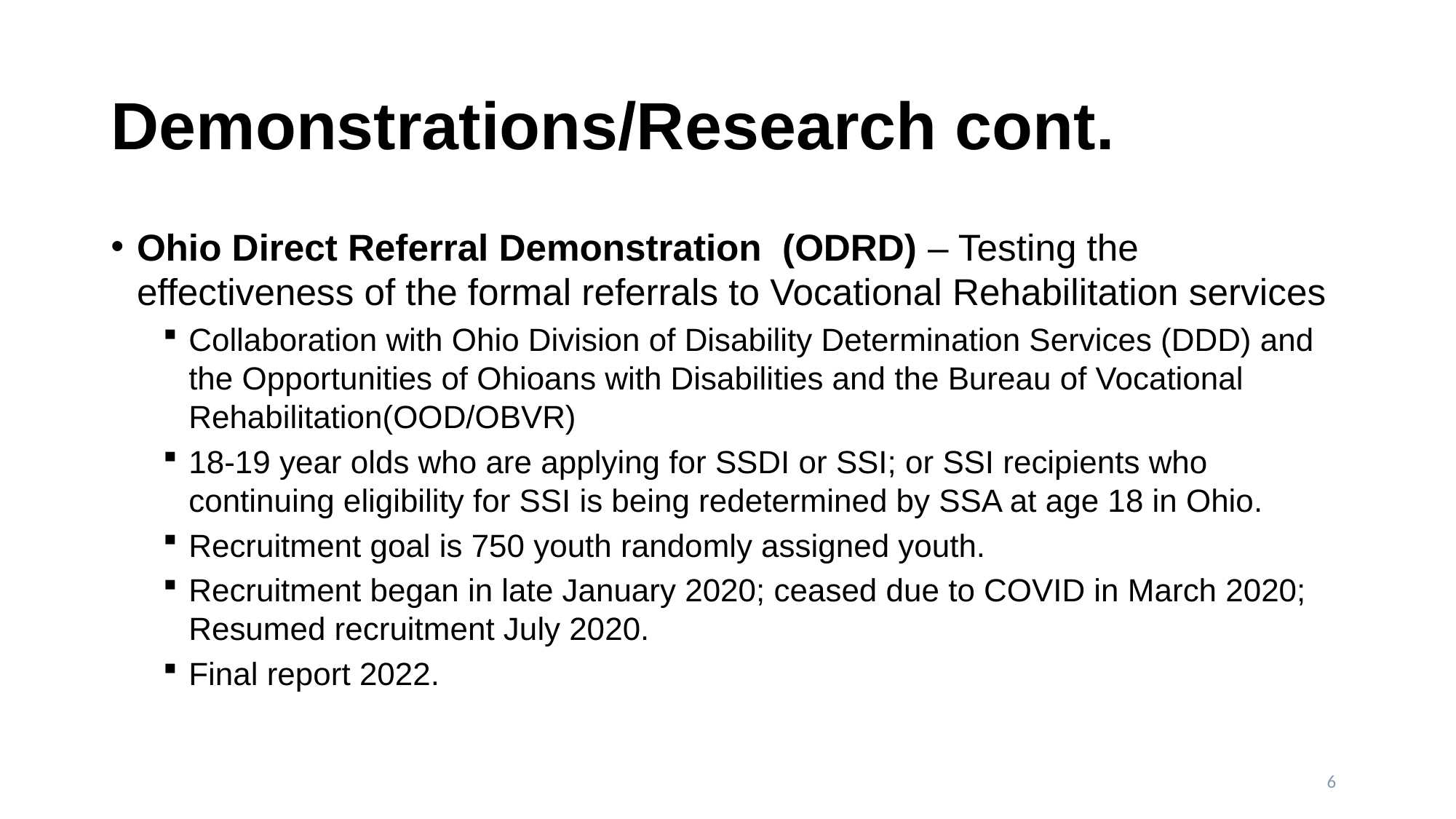

# Demonstrations/Research cont.
Ohio Direct Referral Demonstration  (ODRD) – Testing the effectiveness of the formal referrals to Vocational Rehabilitation services
Collaboration with Ohio Division of Disability Determination Services (DDD) and the Opportunities of Ohioans with Disabilities and the Bureau of Vocational Rehabilitation(OOD/OBVR)
18-19 year olds who are applying for SSDI or SSI; or SSI recipients who continuing eligibility for SSI is being redetermined by SSA at age 18 in Ohio.
Recruitment goal is 750 youth randomly assigned youth.
Recruitment began in late January 2020; ceased due to COVID in March 2020; Resumed recruitment July 2020.
Final report 2022.